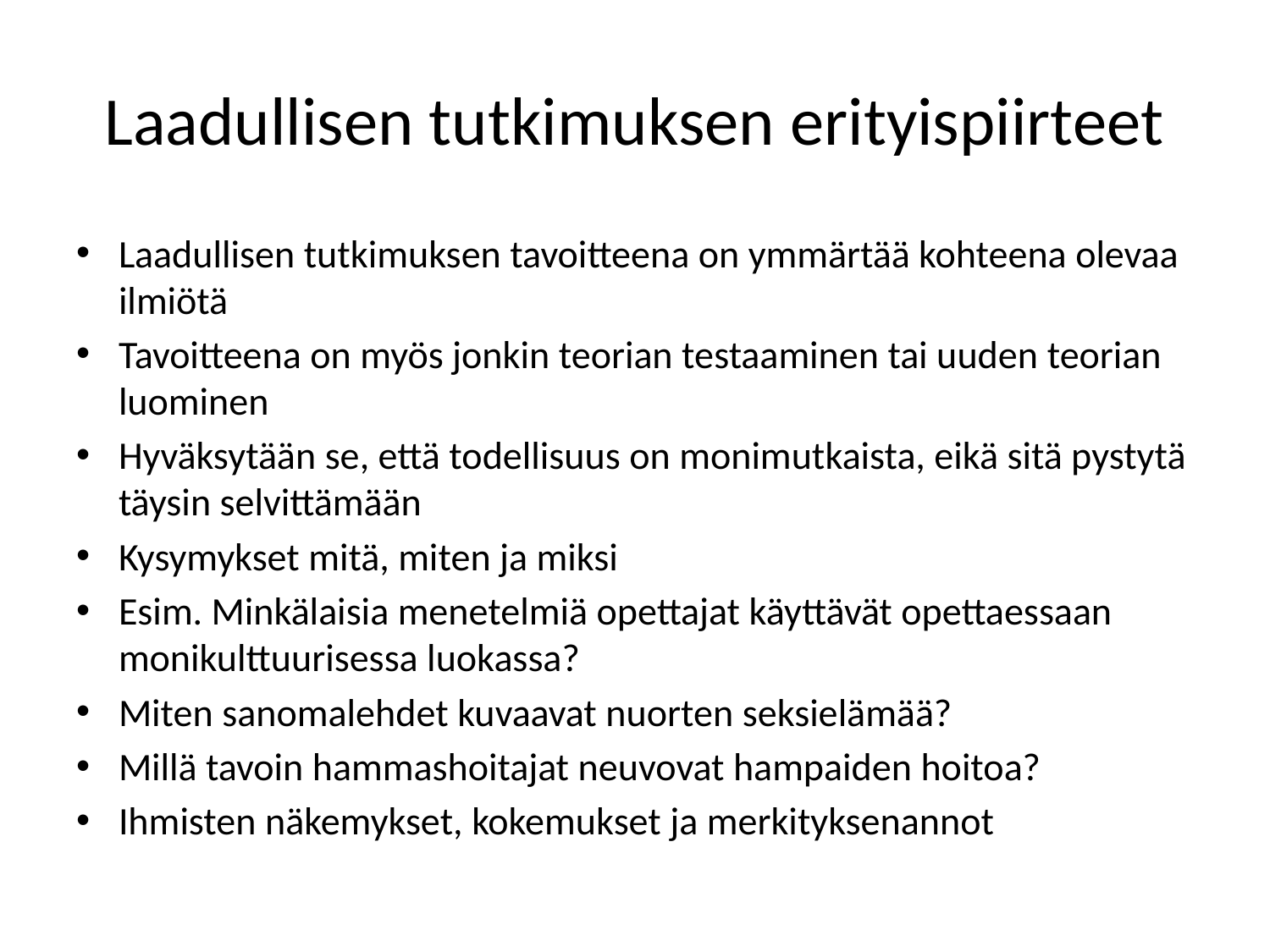

# Laadullisen tutkimuksen erityispiirteet
Laadullisen tutkimuksen tavoitteena on ymmärtää kohteena olevaa ilmiötä
Tavoitteena on myös jonkin teorian testaaminen tai uuden teorian luominen
Hyväksytään se, että todellisuus on monimutkaista, eikä sitä pystytä täysin selvittämään
Kysymykset mitä, miten ja miksi
Esim. Minkälaisia menetelmiä opettajat käyttävät opettaessaan monikulttuurisessa luokassa?
Miten sanomalehdet kuvaavat nuorten seksielämää?
Millä tavoin hammashoitajat neuvovat hampaiden hoitoa?
Ihmisten näkemykset, kokemukset ja merkityksenannot